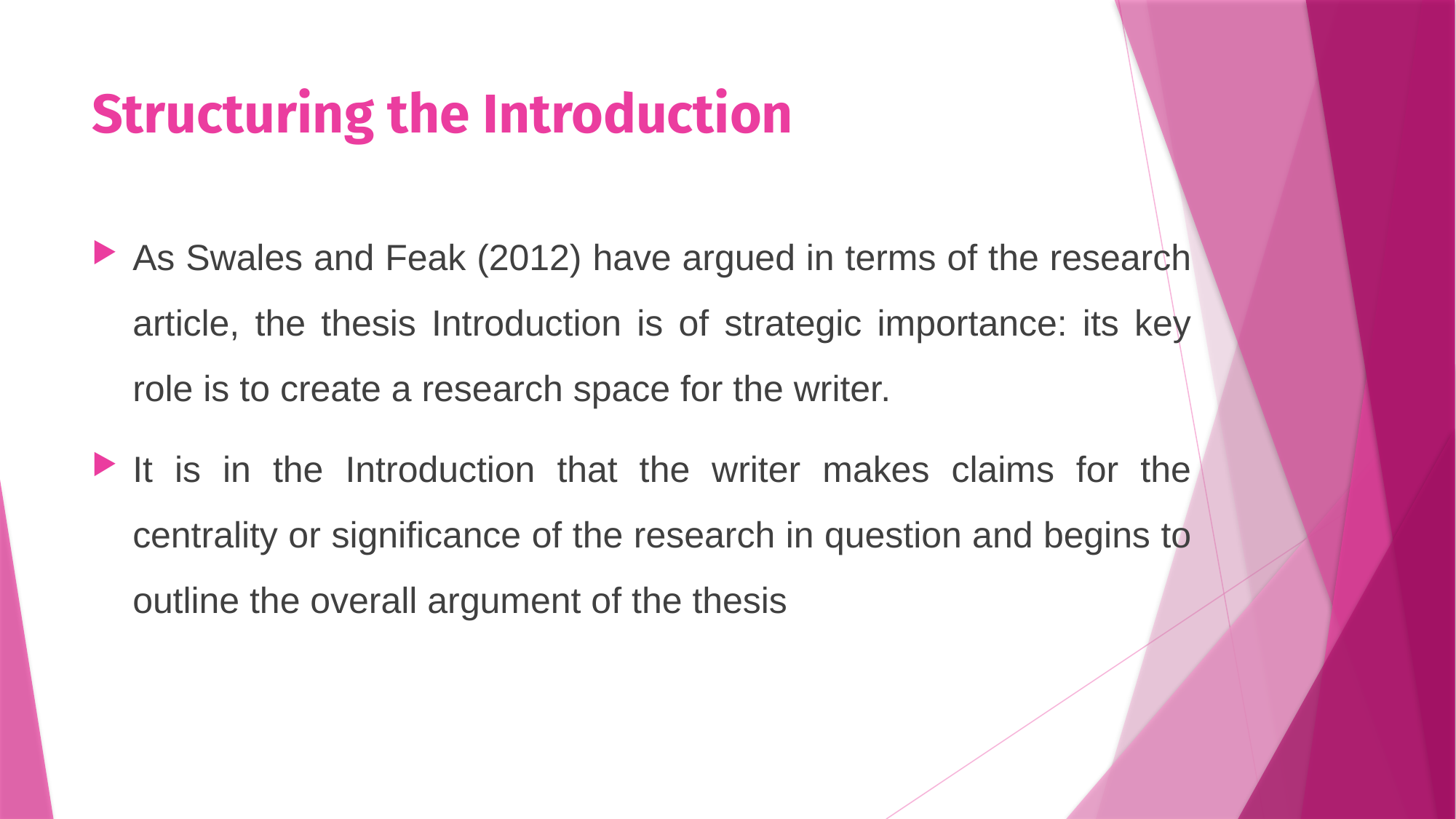

# Structuring the Introduction
As Swales and Feak (2012) have argued in terms of the research article, the thesis Introduction is of strategic importance: its key role is to create a research space for the writer.
It is in the Introduction that the writer makes claims for the centrality or significance of the research in question and begins to outline the overall argument of the thesis